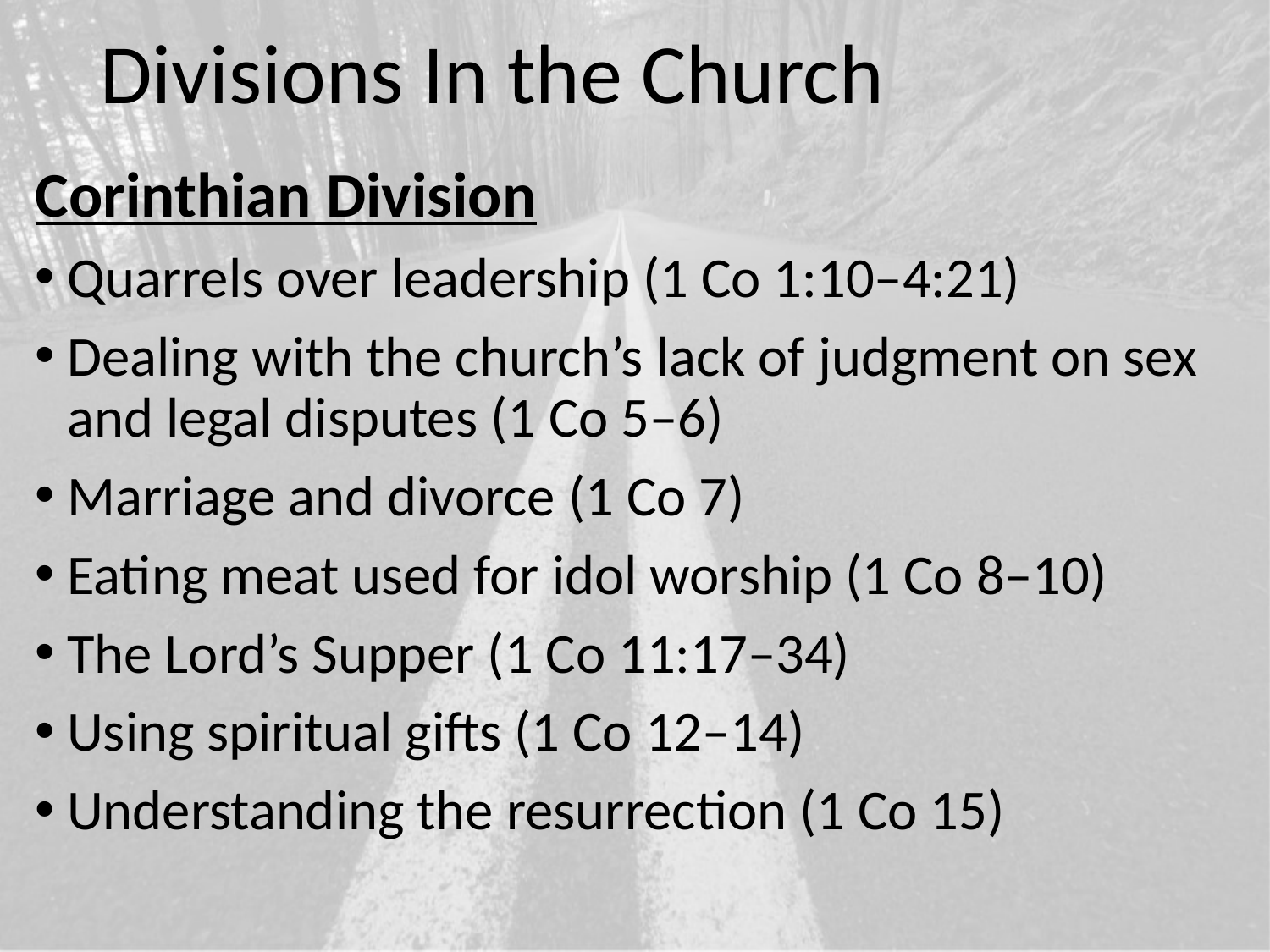

# Divisions In the Church
Corinthian Division
Quarrels over leadership (1 Co 1:10–4:21)
Dealing with the church’s lack of judgment on sex and legal disputes (1 Co 5–6)
Marriage and divorce (1 Co 7)
Eating meat used for idol worship (1 Co 8–10)
The Lord’s Supper (1 Co 11:17–34)
Using spiritual gifts (1 Co 12–14)
Understanding the resurrection (1 Co 15)